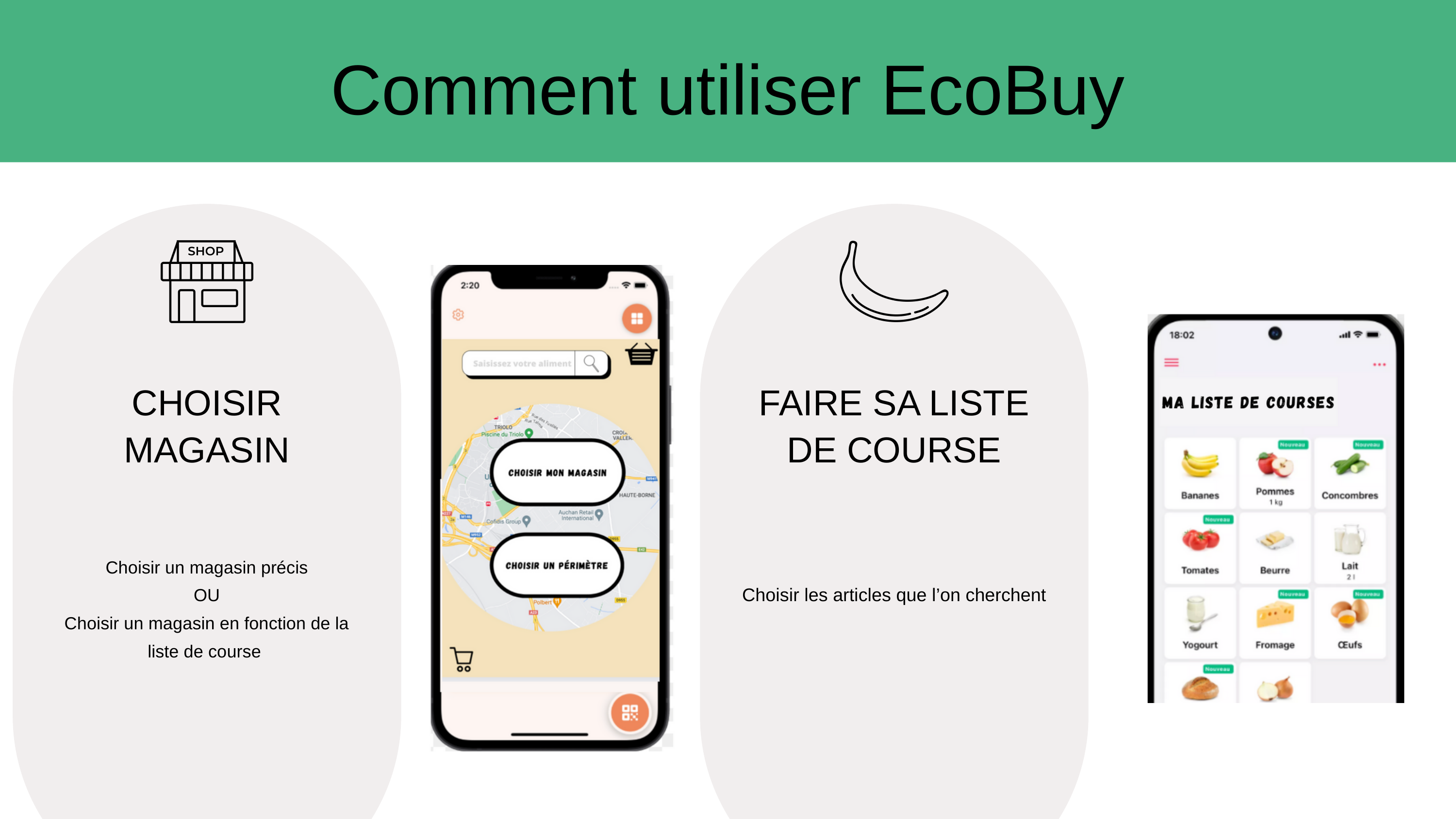

Comment utiliser EcoBuy

CHOISIR MAGASIN
FAIRE SA LISTE DE COURSE
Choisir un magasin précis
OU
Choisir un magasin en fonction de la liste de course
Choisir les articles que l’on cherchent